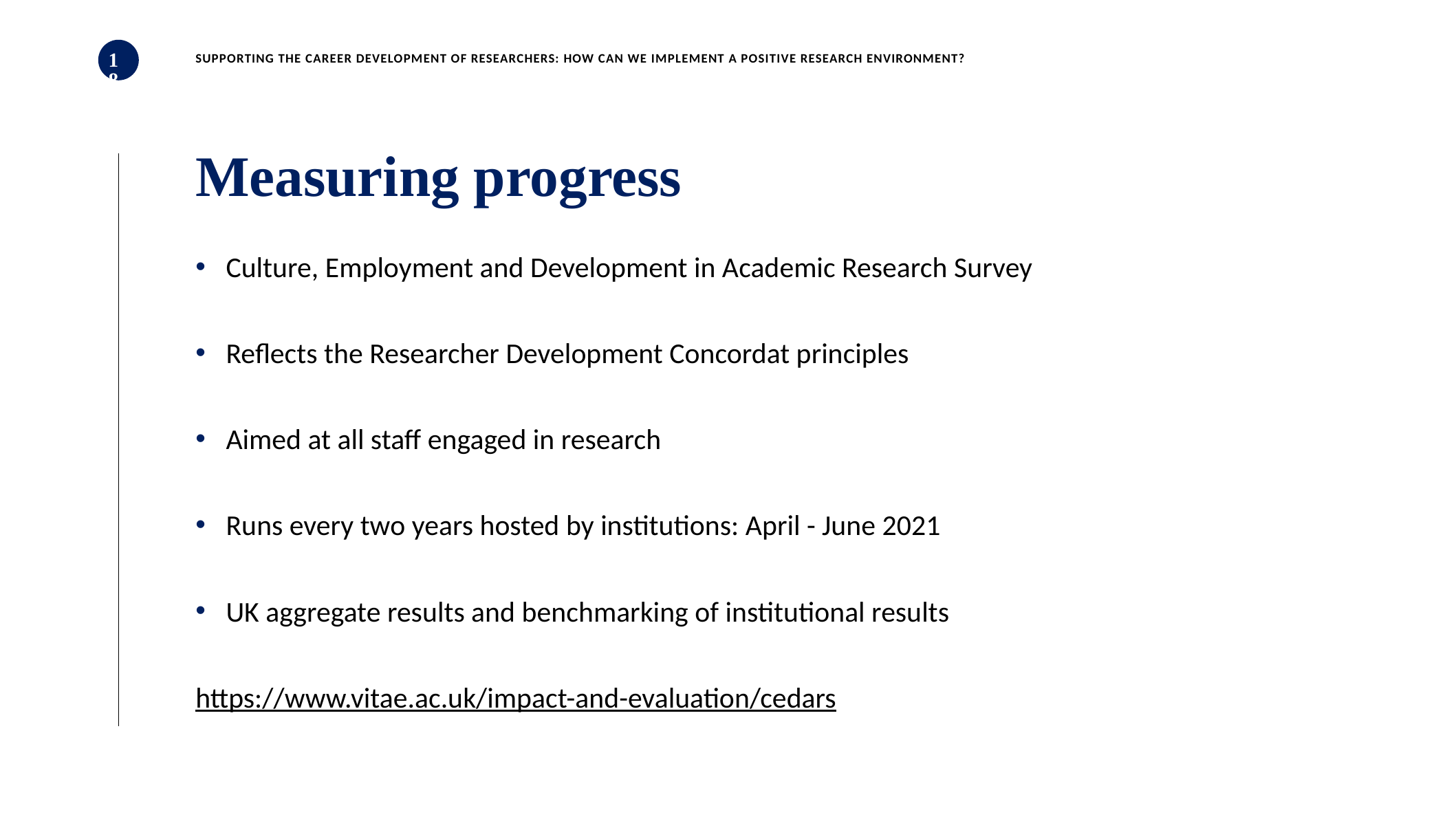

Supporting the career development of researchers: how can we implement a positive research environment?
18
# Measuring progress
Culture, Employment and Development in Academic Research Survey

Reflects the Researcher Development Concordat principles

Aimed at all staff engaged in research

Runs every two years hosted by institutions: April - June 2021

UK aggregate results and benchmarking of institutional results

https://www.vitae.ac.uk/impact-and-evaluation/cedars